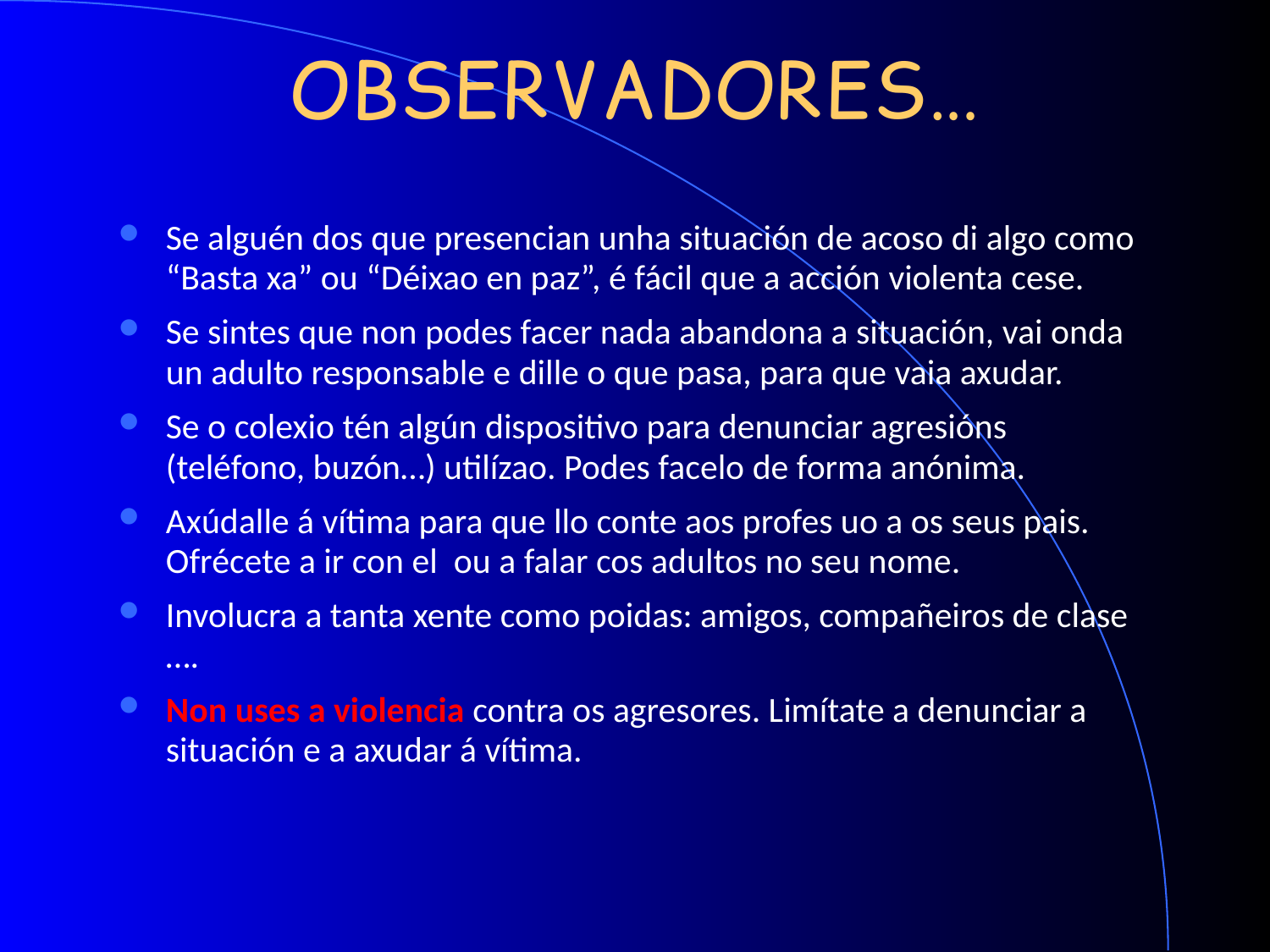

# OBSERVADORES…
Se alguén dos que presencian unha situación de acoso di algo como “Basta xa” ou “Déixao en paz”, é fácil que a acción violenta cese.
Se sintes que non podes facer nada abandona a situación, vai onda un adulto responsable e dille o que pasa, para que vaia axudar.
Se o colexio tén algún dispositivo para denunciar agresións (teléfono, buzón…) utilízao. Podes facelo de forma anónima.
Axúdalle á vítima para que llo conte aos profes uo a os seus pais. Ofrécete a ir con el  ou a falar cos adultos no seu nome.
Involucra a tanta xente como poidas: amigos, compañeiros de clase ….
Non uses a violencia contra os agresores. Limítate a denunciar a situación e a axudar á vítima.